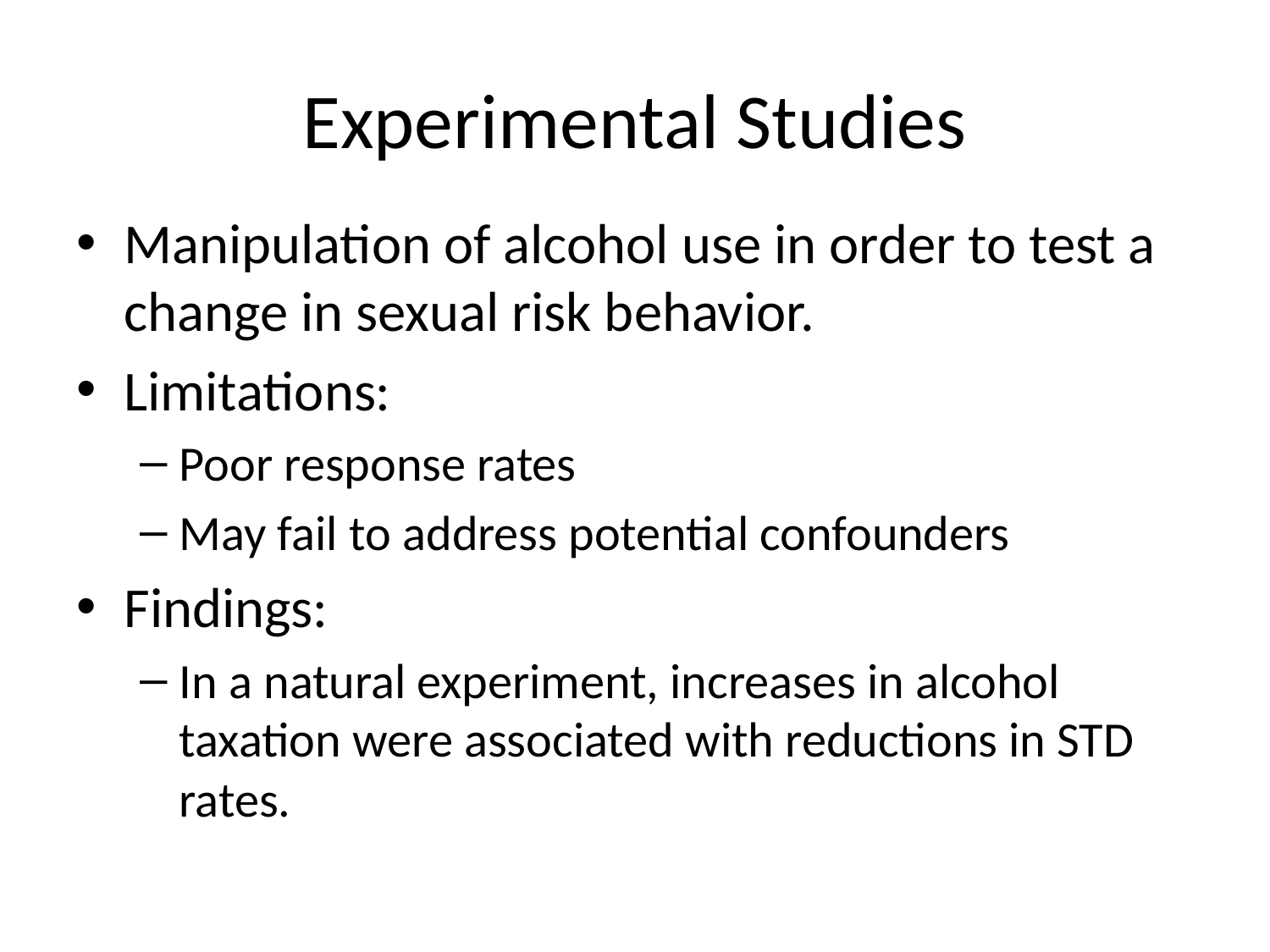

# Experimental Studies
Manipulation of alcohol use in order to test a change in sexual risk behavior.
Limitations:
Poor response rates
May fail to address potential confounders
Findings:
In a natural experiment, increases in alcohol taxation were associated with reductions in STD rates.